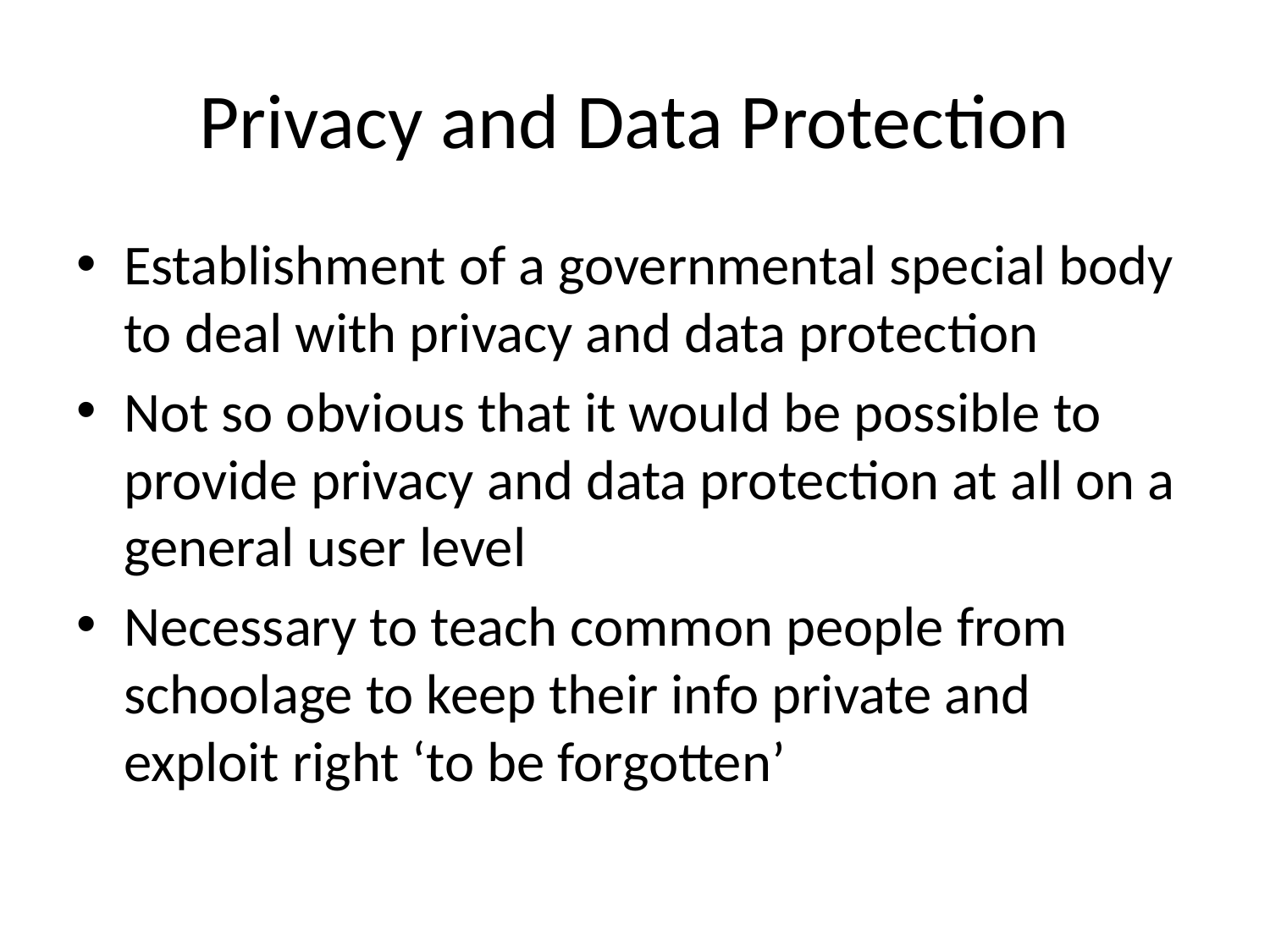

# Privacy and Data Protection
Establishment of a governmental special body to deal with privacy and data protection
Not so obvious that it would be possible to provide privacy and data protection at all on a general user level
Necessary to teach common people from schoolage to keep their info private and exploit right ‘to be forgotten’